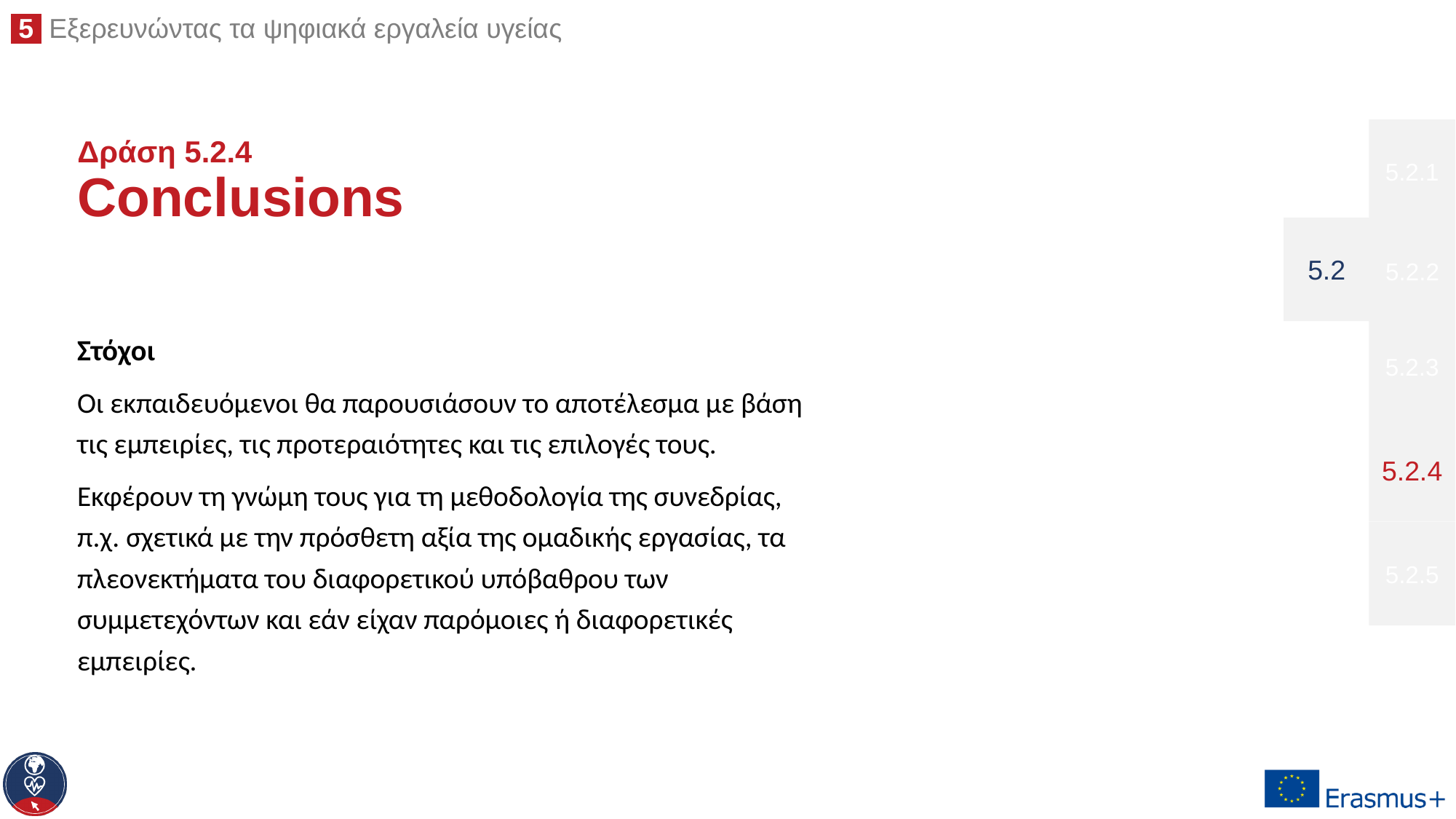

5.2.1
# Δράση 5.2.4 Conclusions
5.2
5.2.2
5.2.3
Στόχοι
Οι εκπαιδευόμενοι θα παρουσιάσουν το αποτέλεσμα με βάση τις εμπειρίες, τις προτεραιότητες και τις επιλογές τους.
Εκφέρουν τη γνώμη τους για τη μεθοδολογία της συνεδρίας, π.χ. σχετικά με την πρόσθετη αξία της ομαδικής εργασίας, τα πλεονεκτήματα του διαφορετικού υπόβαθρου των συμμετεχόντων και εάν είχαν παρόμοιες ή διαφορετικές εμπειρίες.
5.2.4
5.2.5